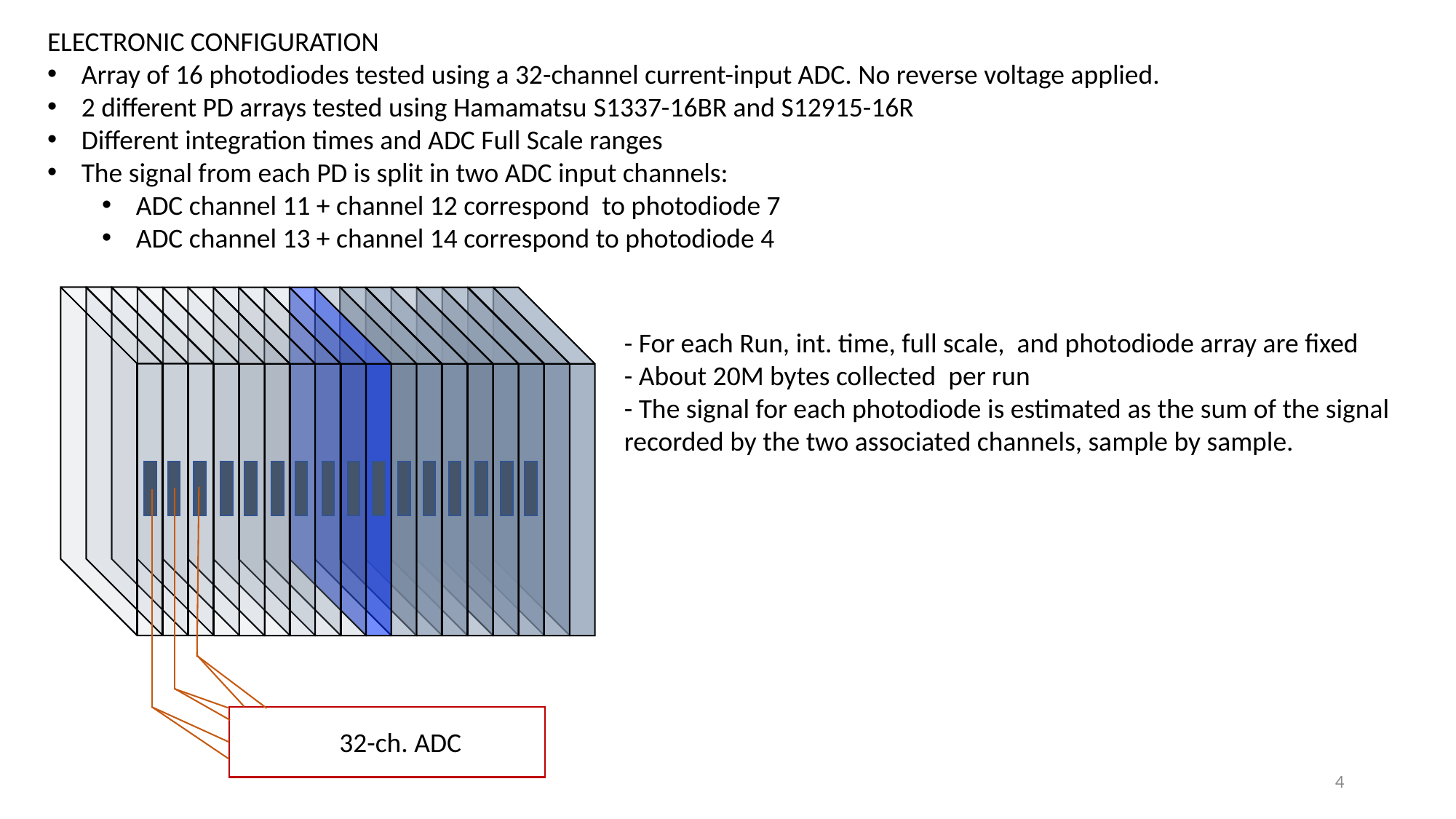

ELECTRONIC CONFIGURATION
Array of 16 photodiodes tested using a 32-channel current-input ADC. No reverse voltage applied.
2 different PD arrays tested using Hamamatsu S1337-16BR and S12915-16R
Different integration times and ADC Full Scale ranges
The signal from each PD is split in two ADC input channels:
ADC channel 11 + channel 12 correspond  to photodiode 7
ADC channel 13 + channel 14 correspond to photodiode 4

- For each Run, int. time, full scale,  and photodiode array are fixed
- About 20M bytes collected  per run
- The signal for each photodiode is estimated as the sum of the signal recorded by the two associated channels, sample by sample.

32-ch. ADC
4